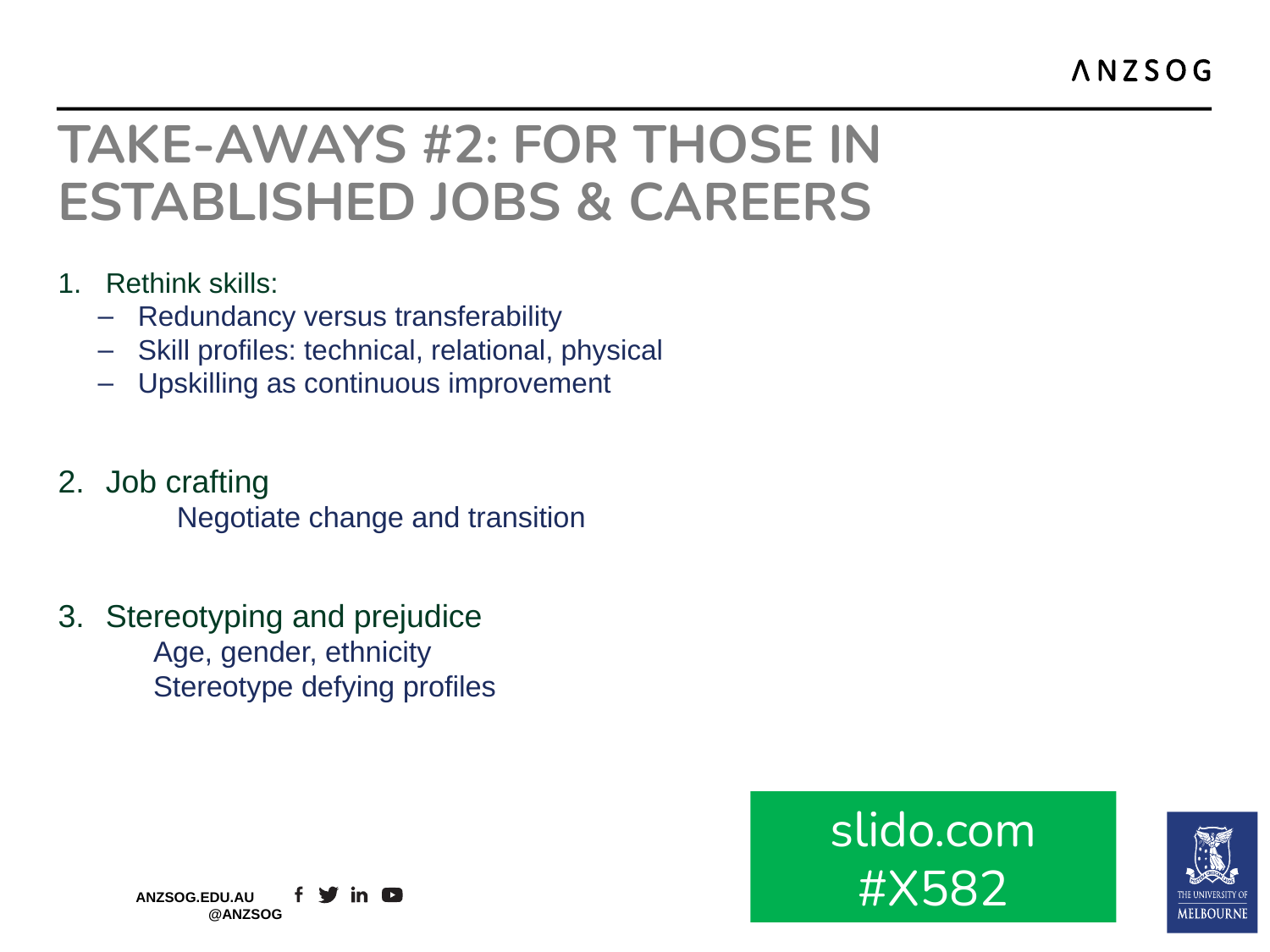

# Take-aways #2: For those in established jobs & careers
Rethink skills:
Redundancy versus transferability
Skill profiles: technical, relational, physical
Upskilling as continuous improvement

Job crafting
Negotiate change and transition

Stereotyping and prejudice
Age, gender, ethnicity
Stereotype defying profiles

slido.com
#X582